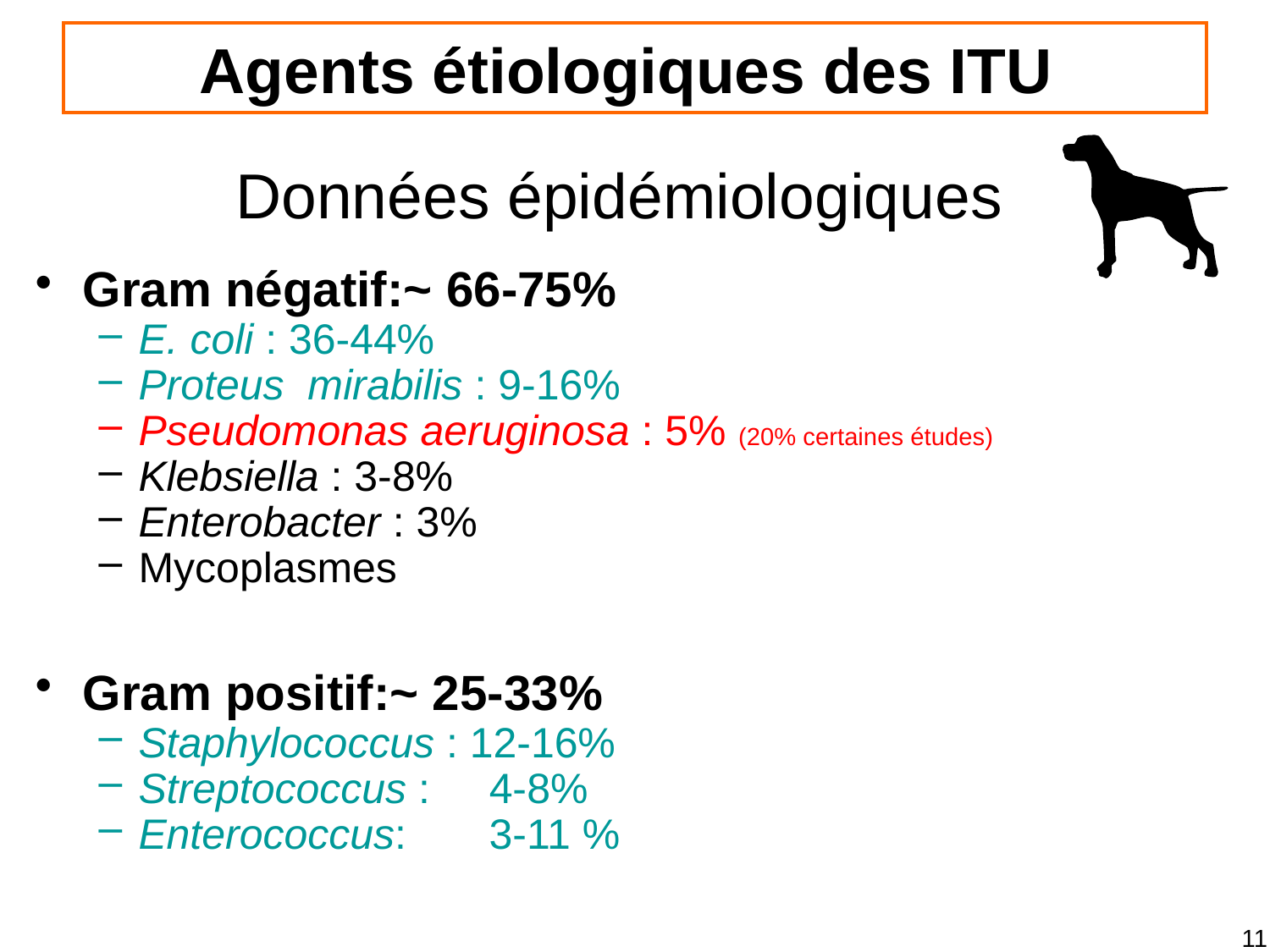

# Agents étiologiques des ITU

Données épidémiologiques
Gram négatif:~ 66-75%
E. coli : 36-44%
Proteus  mirabilis : 9-16%
Pseudomonas aeruginosa : 5% (20% certaines études)
Klebsiella : 3-8%
Enterobacter : 3%
Mycoplasmes

Gram positif:~ 25-33%
Staphylococcus : 12-16%
Streptococcus :     4-8%
Enterococcus:       3-11 %
11